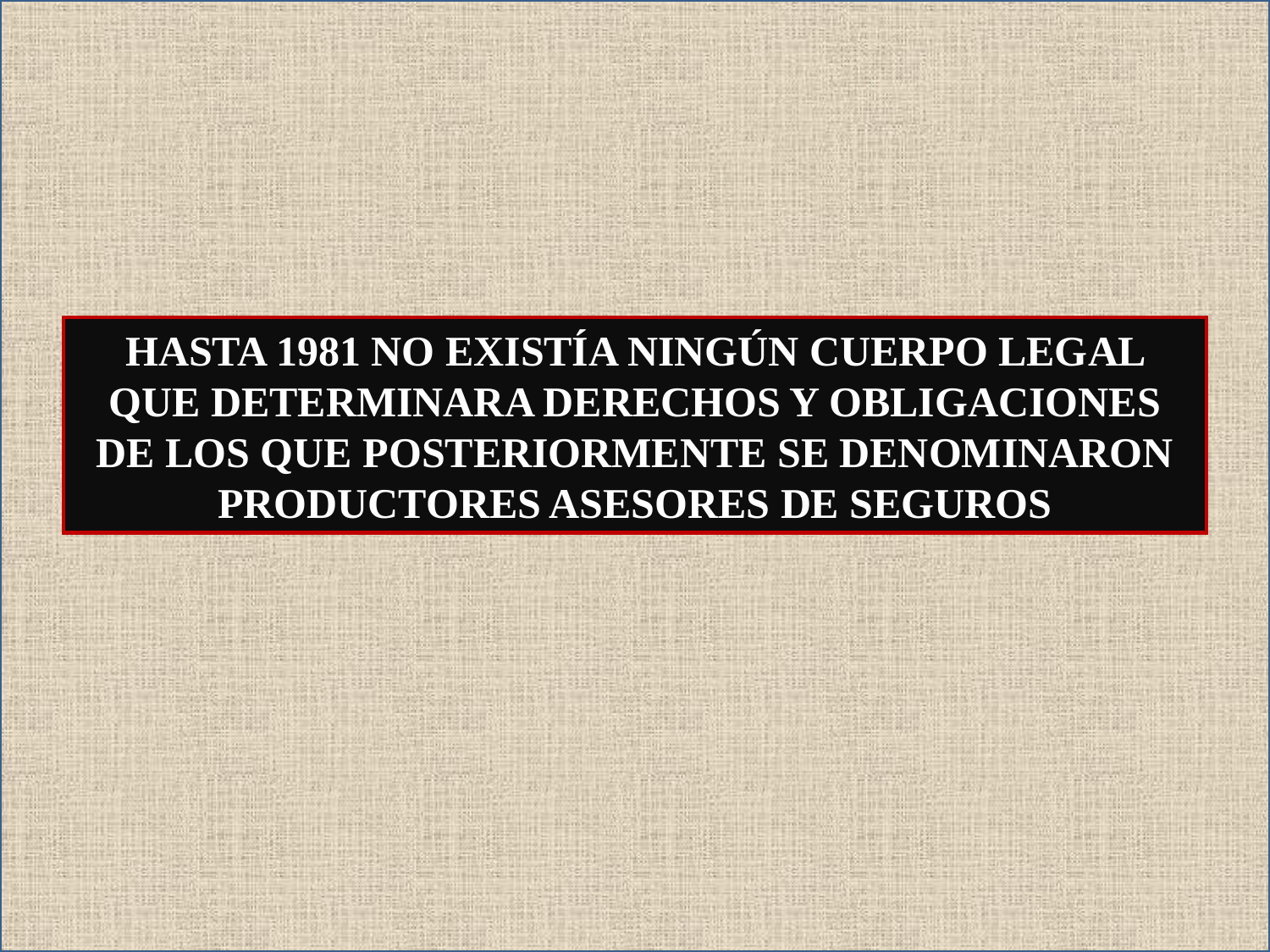

HASTA 1981 NO EXISTÍA NINGÚN CUERPO LEGAL QUE DETERMINARA DERECHOS Y OBLIGACIONES DE LOS QUE POSTERIORMENTE SE DENOMINARON PRODUCTORES ASESORES DE SEGUROS